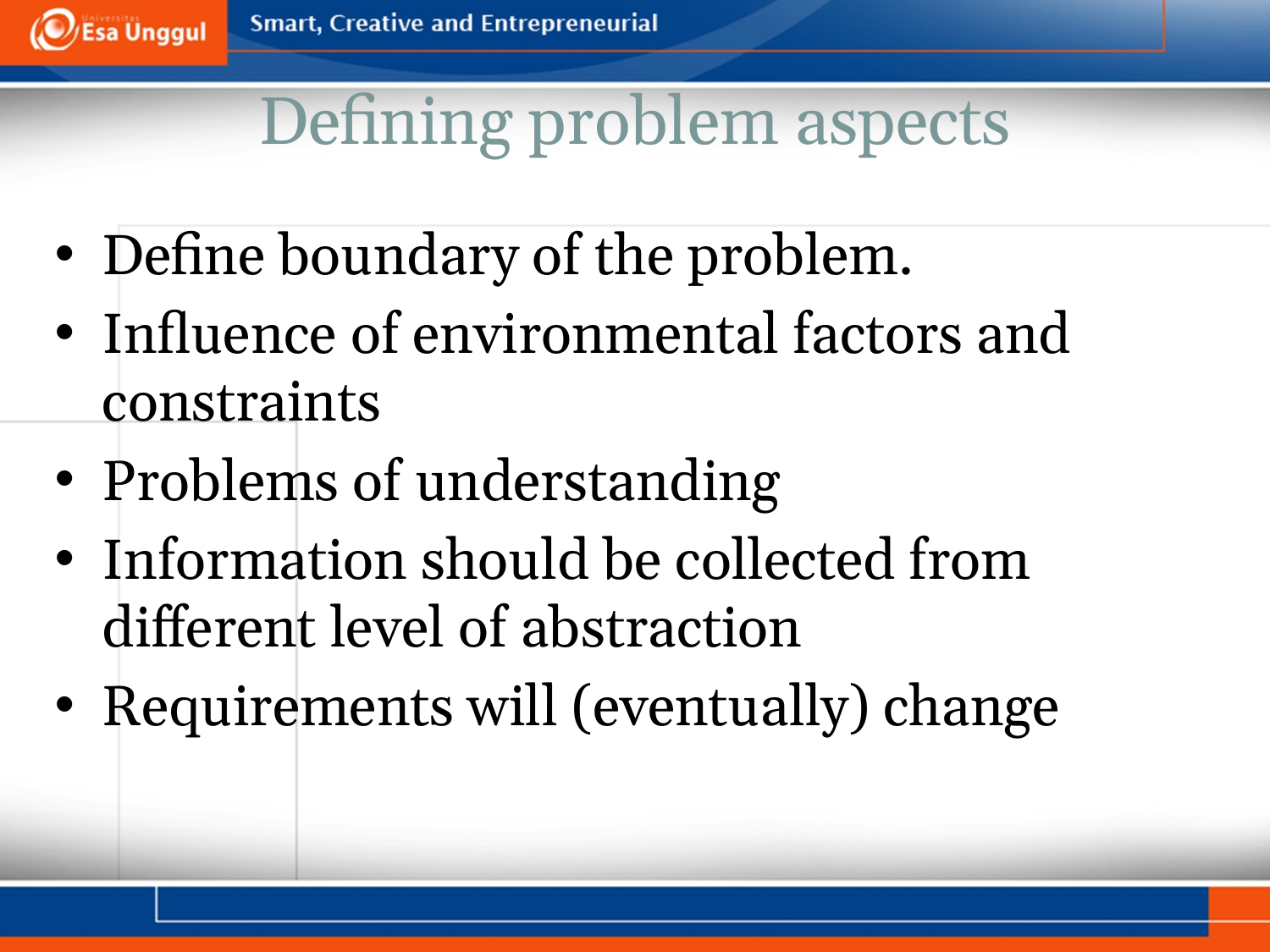

# Defining problem aspects
Define boundary of the problem.
Influence of environmental factors and constraints
Problems of understanding
Information should be collected from different level of abstraction
Requirements will (eventually) change